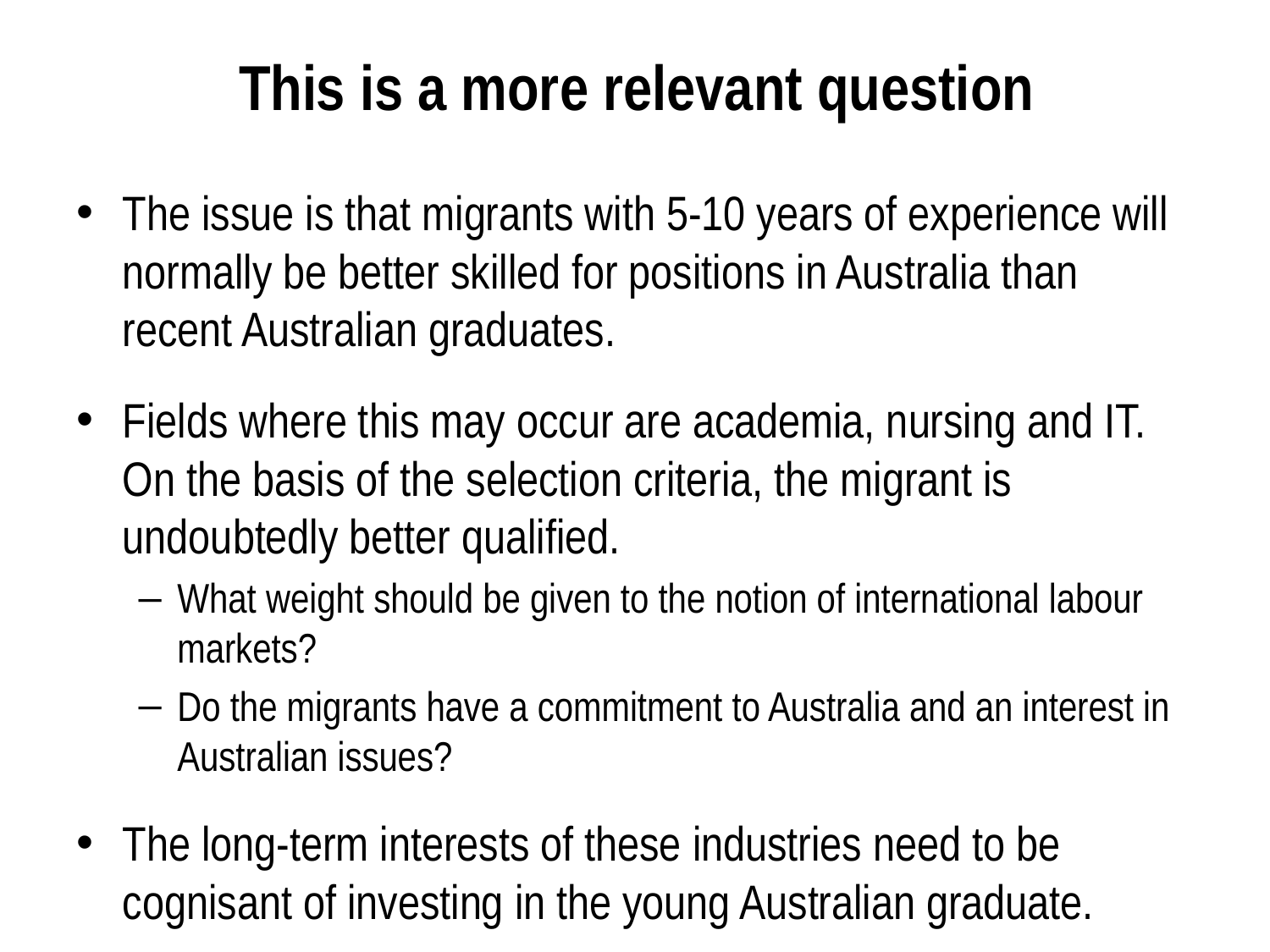

# This is a more relevant question
The issue is that migrants with 5-10 years of experience will normally be better skilled for positions in Australia than recent Australian graduates.

Fields where this may occur are academia, nursing and IT. On the basis of the selection criteria, the migrant is undoubtedly better qualified.
What weight should be given to the notion of international labour markets?
Do the migrants have a commitment to Australia and an interest in Australian issues?

The long-term interests of these industries need to be cognisant of investing in the young Australian graduate.